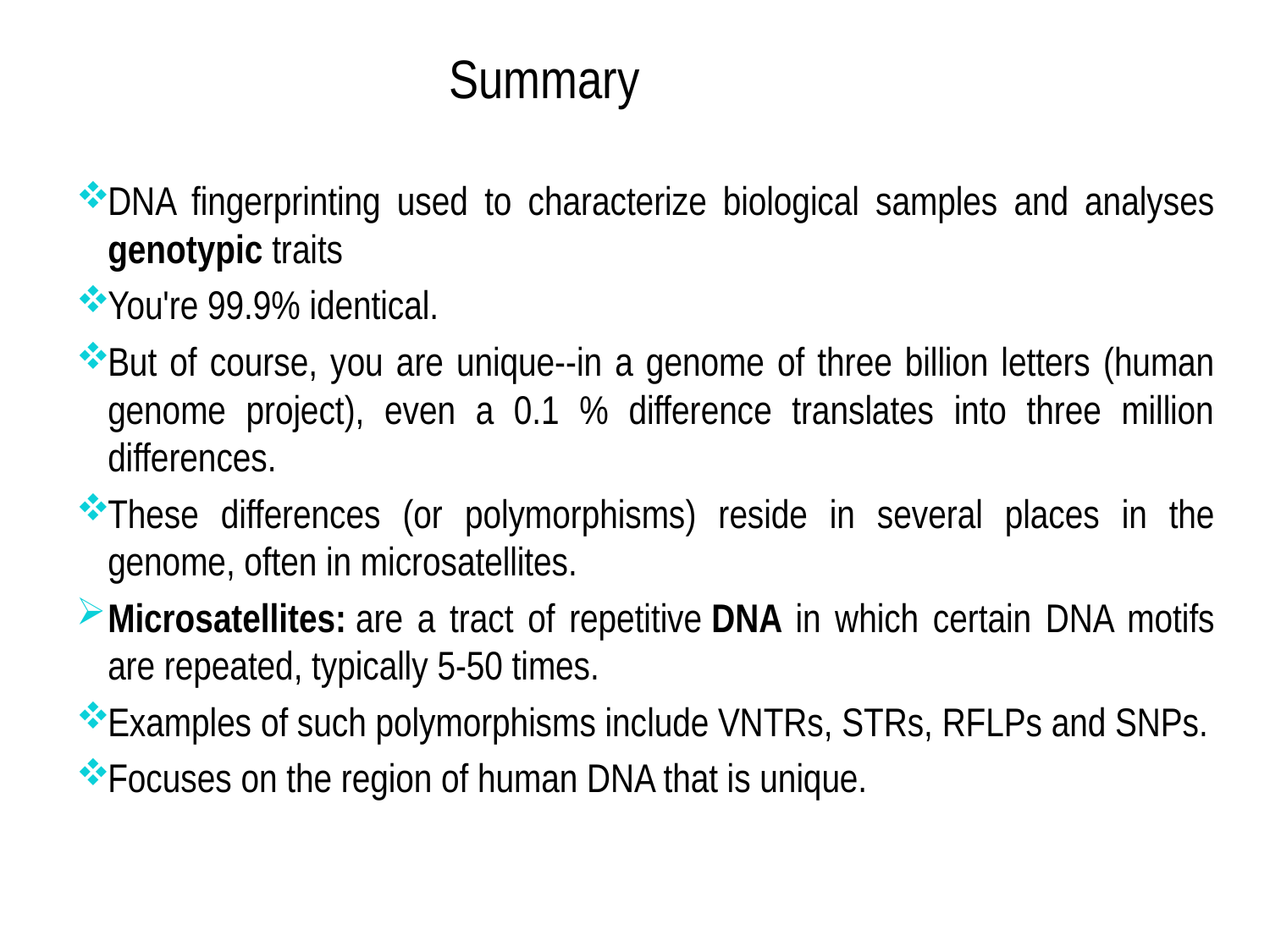

# Summary
DNA fingerprinting used to characterize biological samples and analyses genotypic traits
You're 99.9% identical.
But of course, you are unique--in a genome of three billion letters (human genome project), even a 0.1 % difference translates into three million differences.
These differences (or polymorphisms) reside in several places in the genome, often in microsatellites.
Microsatellites: are a tract of repetitive DNA in which certain DNA motifs are repeated, typically 5-50 times.
Examples of such polymorphisms include VNTRs, STRs, RFLPs and SNPs.
Focuses on the region of human DNA that is unique.